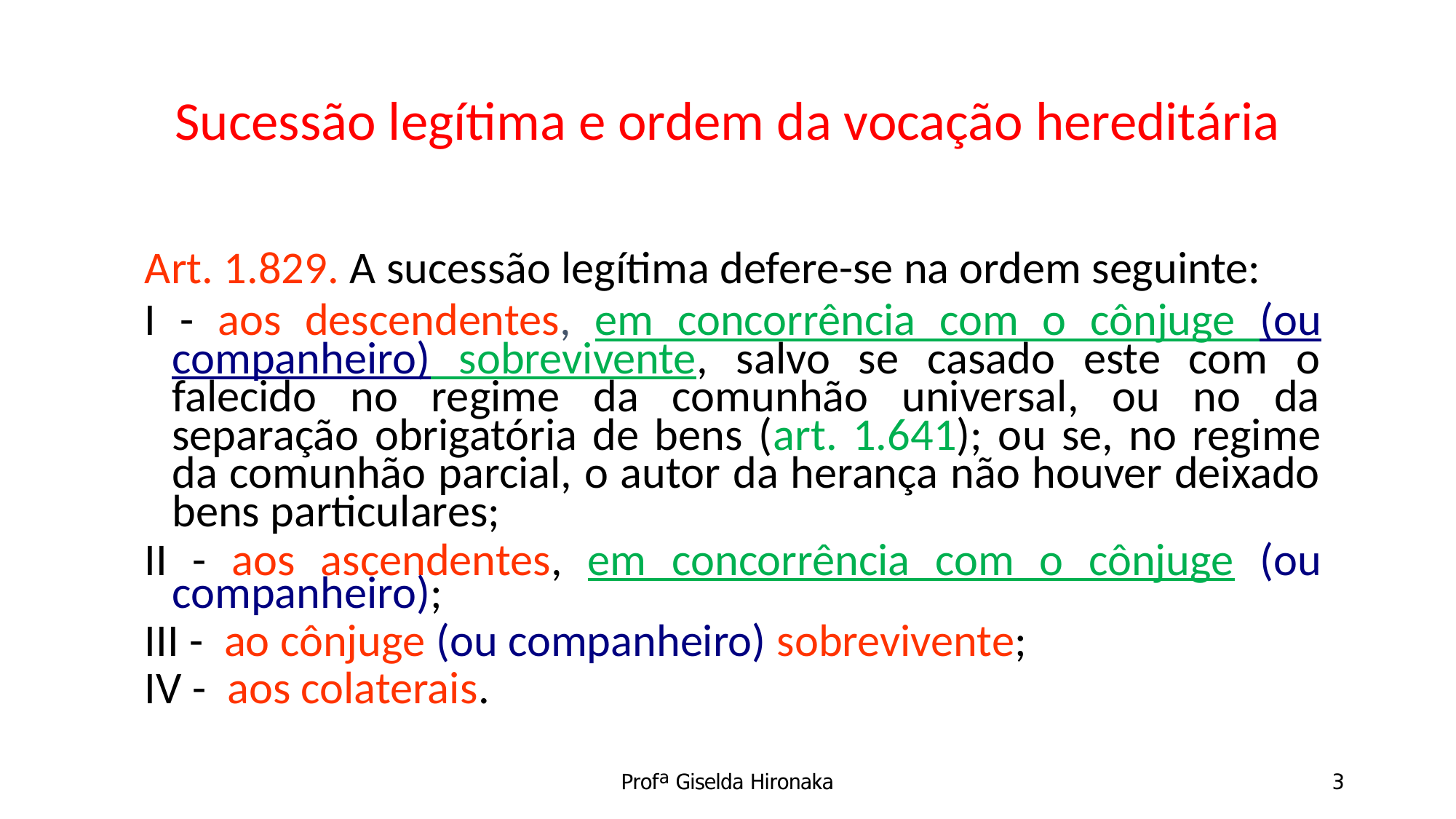

# Sucessão legítima e ordem da vocação hereditária

Art. 1.829. A sucessão legítima defere-se na ordem seguinte:
I - aos descendentes, em concorrência com o cônjuge (ou companheiro) sobrevivente, salvo se casado este com o falecido no regime da comunhão universal, ou no da separação obrigatória de bens (art. 1.641); ou se, no regime da comunhão parcial, o autor da herança não houver deixado bens particulares;
II - aos ascendentes, em concorrência com o cônjuge (ou companheiro);
III -  ao cônjuge (ou companheiro) sobrevivente;
IV -  aos colaterais.
Profª Giselda Hironaka
3